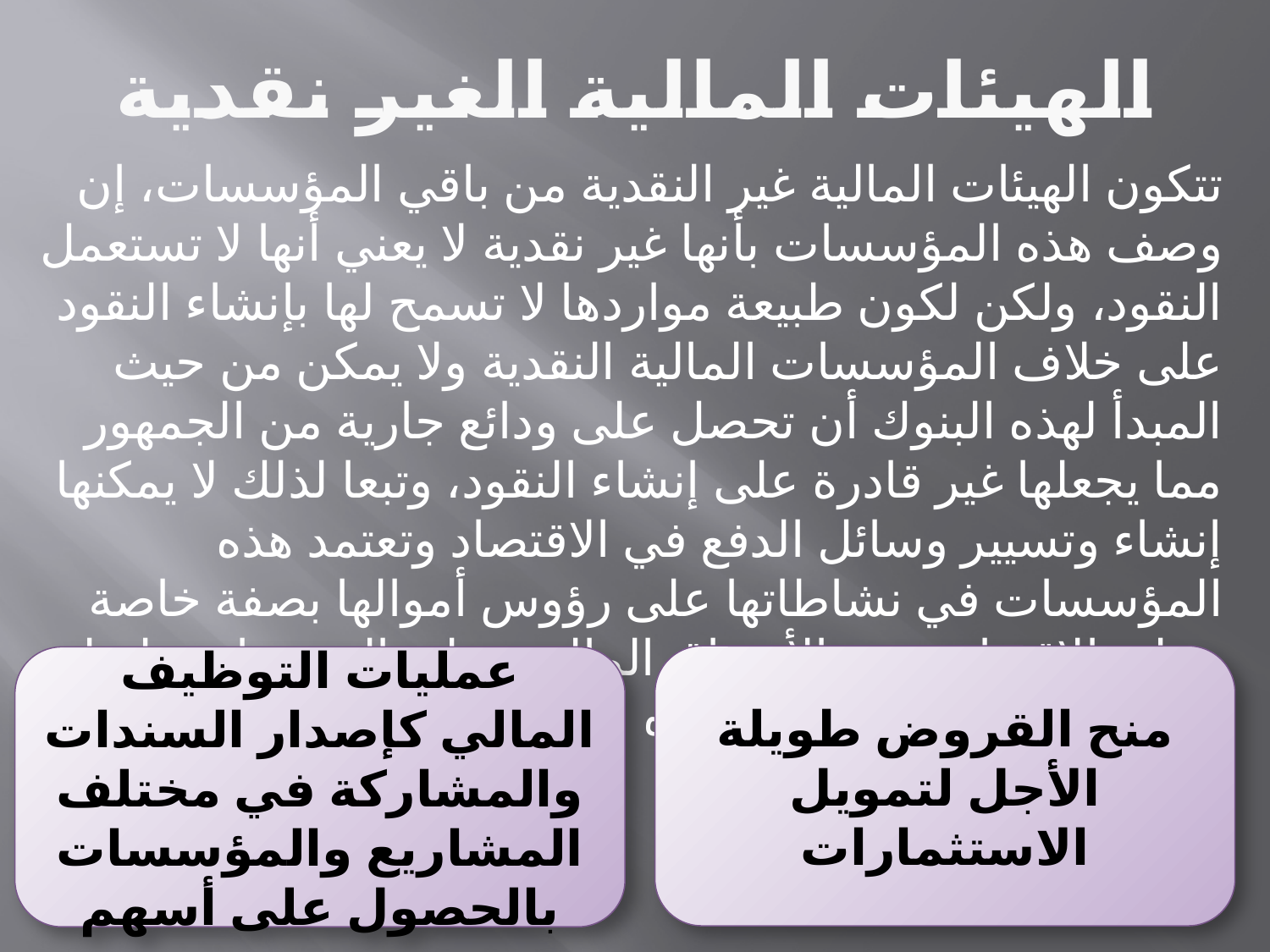

# الهيئات المالية الغير نقدية
تتكون الهيئات المالية غير النقدية من باقي المؤسسات، إن وصف هذه المؤسسات بأنها غير نقدية لا يعني أنها لا تستعمل النقود، ولكن لكون طبيعة مواردها لا تسمح لها بإنشاء النقود على خلاف المؤسسات المالية النقدية ولا يمكن من حيث المبدأ لهذه البنوك أن تحصل على ودائع جارية من الجمهور مما يجعلها غير قادرة على إنشاء النقود، وتبعا لذلك لا يمكنها إنشاء وتسيير وسائل الدفع في الاقتصاد وتعتمد هذه المؤسسات في نشاطاتها على رؤوس أموالها بصفة خاصة وعلى الاقتراض من الأسواق المالية وعلى المدخرات طويلة الأجل حيث تتمثل أنشطة هذه المؤسسات عادة في :

منح القروض طويلة الأجل لتمويل الاستثمارات
عمليات التوظيف المالي كإصدار السندات والمشاركة في مختلف المشاريع والمؤسسات بالحصول على أسهم